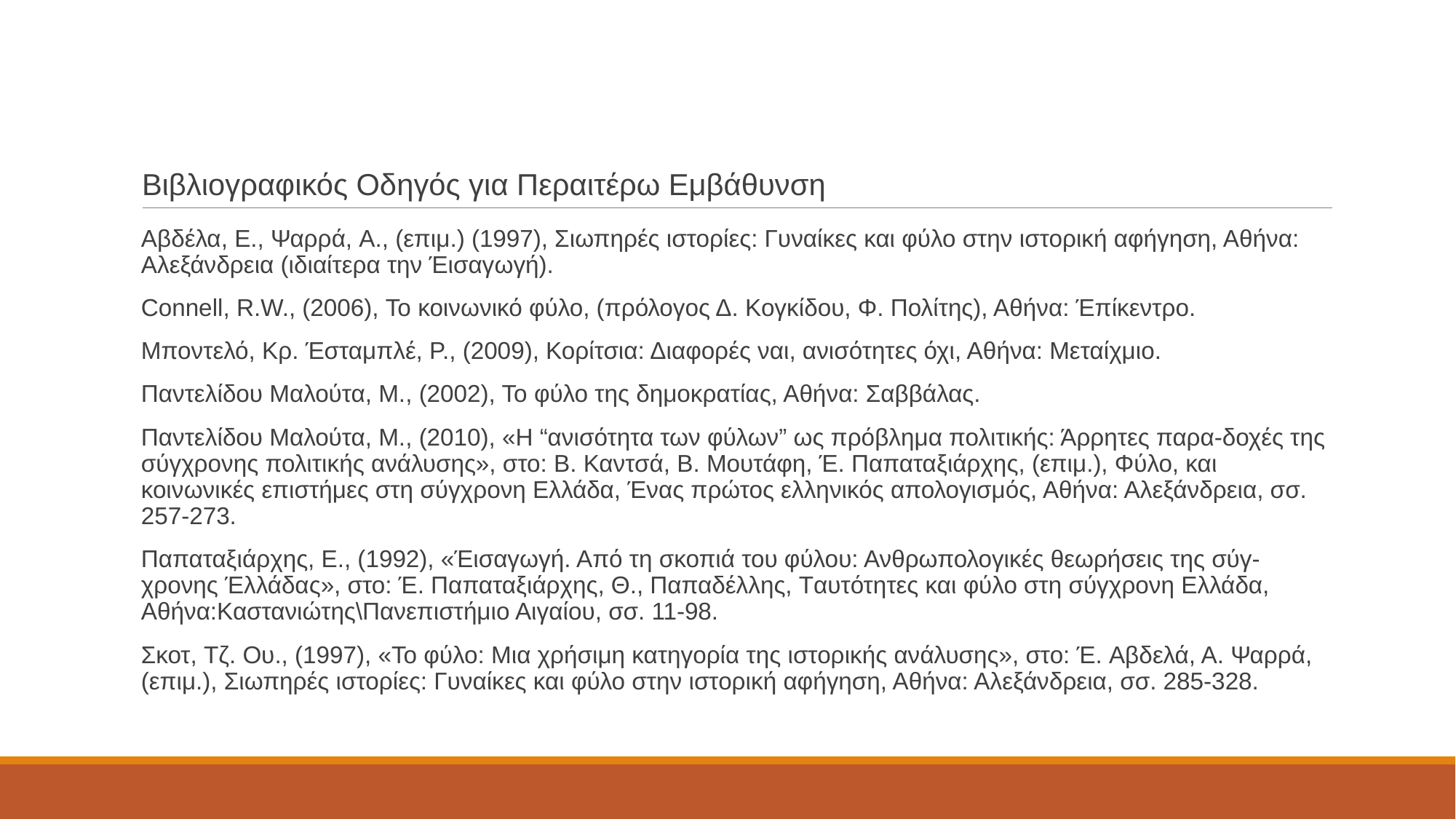

# Βιβλιογραφικός Οδηγός για Περαιτέρω Εμβάθυνση
Αβδέλα, E., Ψαρρά, A., (επιμ.) (1997), Σιωπηρές ιστορίες: Γυναίκες και φύλο στην ιστορική αφήγηση, Αθήνα: Αλεξάνδρεια (ιδιαίτερα την Έισαγωγή).
Connell, R.W., (2006), Το κοινωνικό φύλο, (πρόλογος Δ. Κογκίδου, Φ. Πολίτης), Αθήνα: Έπίκεντρο.
Μποντελό, Κρ. Έσταμπλέ, Ρ., (2009), Κορίτσια: Διαφορές ναι, ανισότητες όχι, Αθήνα: Μεταίχμιο.
Παντελίδου Μαλούτα, Μ., (2002), Το φύλο της δημοκρατίας, Αθήνα: Σαββάλας.
Παντελίδου Mαλούτα, M., (2010), «H “ανισότητα των φύλων” ως πρόβλημα πολιτικής: Άρρητες παρα-δοχές της σύγχρονης πολιτικής ανάλυσης», στο: Β. Καντσά, Β. Μουτάφη, Έ. Παπαταξιάρχης, (επιμ.), Φύλο, και κοινωνικές επιστήμες στη σύγχρονη Ελλάδα, Ένας πρώτος ελληνικός απολογισμός, Αθήνα: Αλεξάνδρεια, σσ. 257-273.
Παπαταξιάρχης, E., (1992), «Έισαγωγή. Από τη σκοπιά του φύλου: Ανθρωπολογικές θεωρήσεις της σύγ-χρονης Έλλάδας», στο: Έ. Παπαταξιάρχης, Θ., Παπαδέλλης, Tαυτότητες και φύλο στη σύγχρονη Ελλάδα, Αθήνα:Καστανιώτης\Πανεπιστήμιο Αιγαίου, σσ. 11-98.
Σκοτ, Tζ. Oυ., (1997), «Το φύλο: Μια χρήσιμη κατηγορία της ιστορικής ανάλυσης», στο: Έ. Aβδελά, Α. Ψαρρά, (επιμ.), Σιωπηρές ιστορίες: Γυναίκες και φύλο στην ιστορική αφήγηση, Αθήνα: Αλεξάνδρεια, σσ. 285-328.